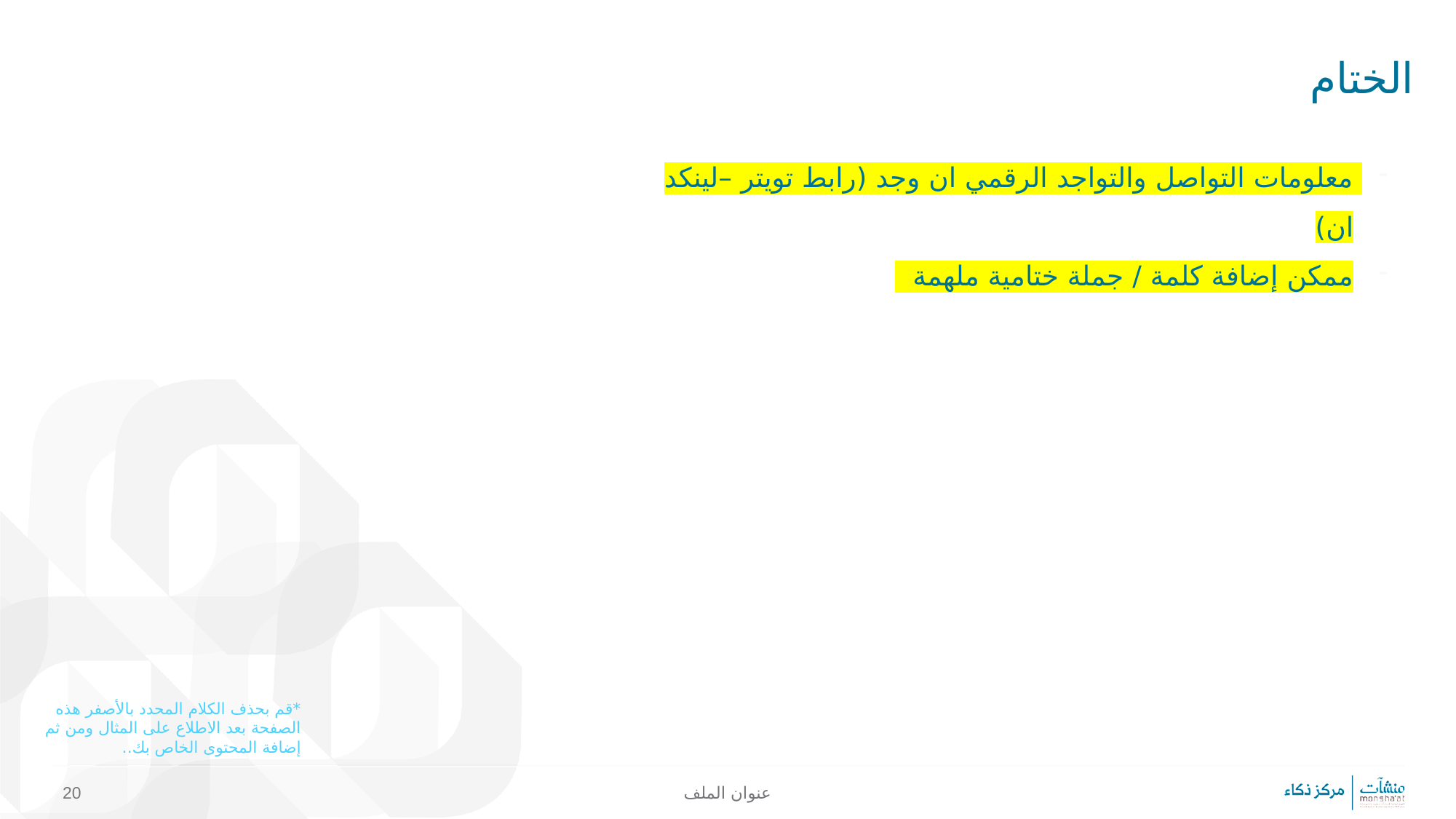

الختام
معلومات التواصل والتواجد الرقمي ان وجد (رابط تويتر –لينكد ان)
ممكن إضافة كلمة / جملة ختامية ملهمة

*قم بحذف الكلام المحدد بالأصفر هذه الصفحة بعد الاطلاع على المثال ومن ثم إضافة المحتوى الخاص بك..
20
عنوان الملف